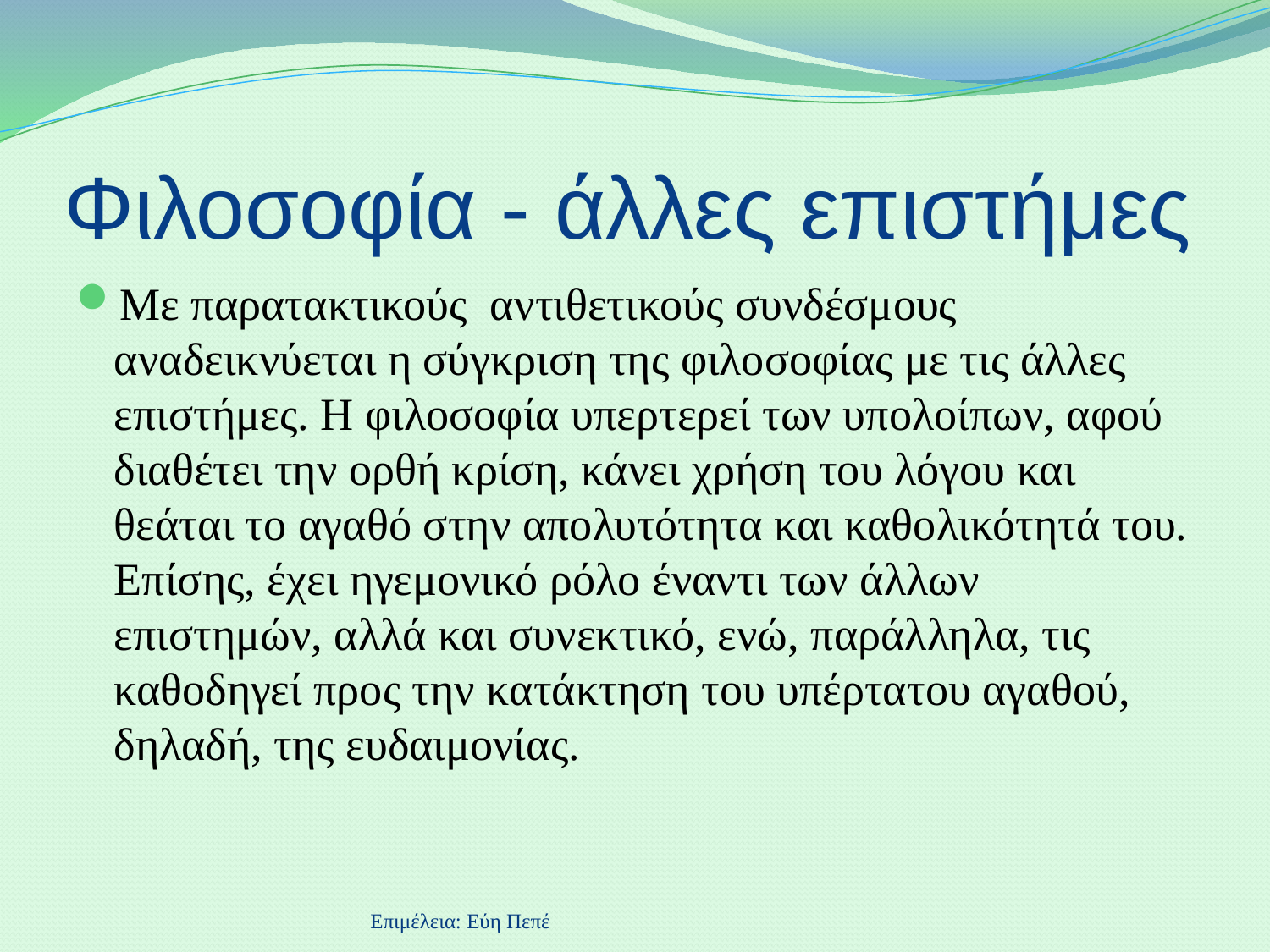

# Φιλοσοφία - άλλες επιστήμες
Με παρατακτικούς  αντιθετικούς συνδέσμους αναδεικνύεται η σύγκριση της φιλοσοφίας με τις άλλες επιστήμες. Η φιλοσοφία υπερτερεί των υπολοίπων, αφού διαθέτει την ορθή κρίση, κάνει χρήση του λόγου και θεάται το αγαθό στην απολυτότητα και καθολικότητά του. Επίσης, έχει ηγεμονικό ρόλο έναντι των άλλων επιστημών, αλλά και συνεκτικό, ενώ, παράλληλα, τις καθοδηγεί προς την κατάκτηση του υπέρτατου αγαθού, δηλαδή, της ευδαιμονίας.
Επιμέλεια: Εύη Πεπέ